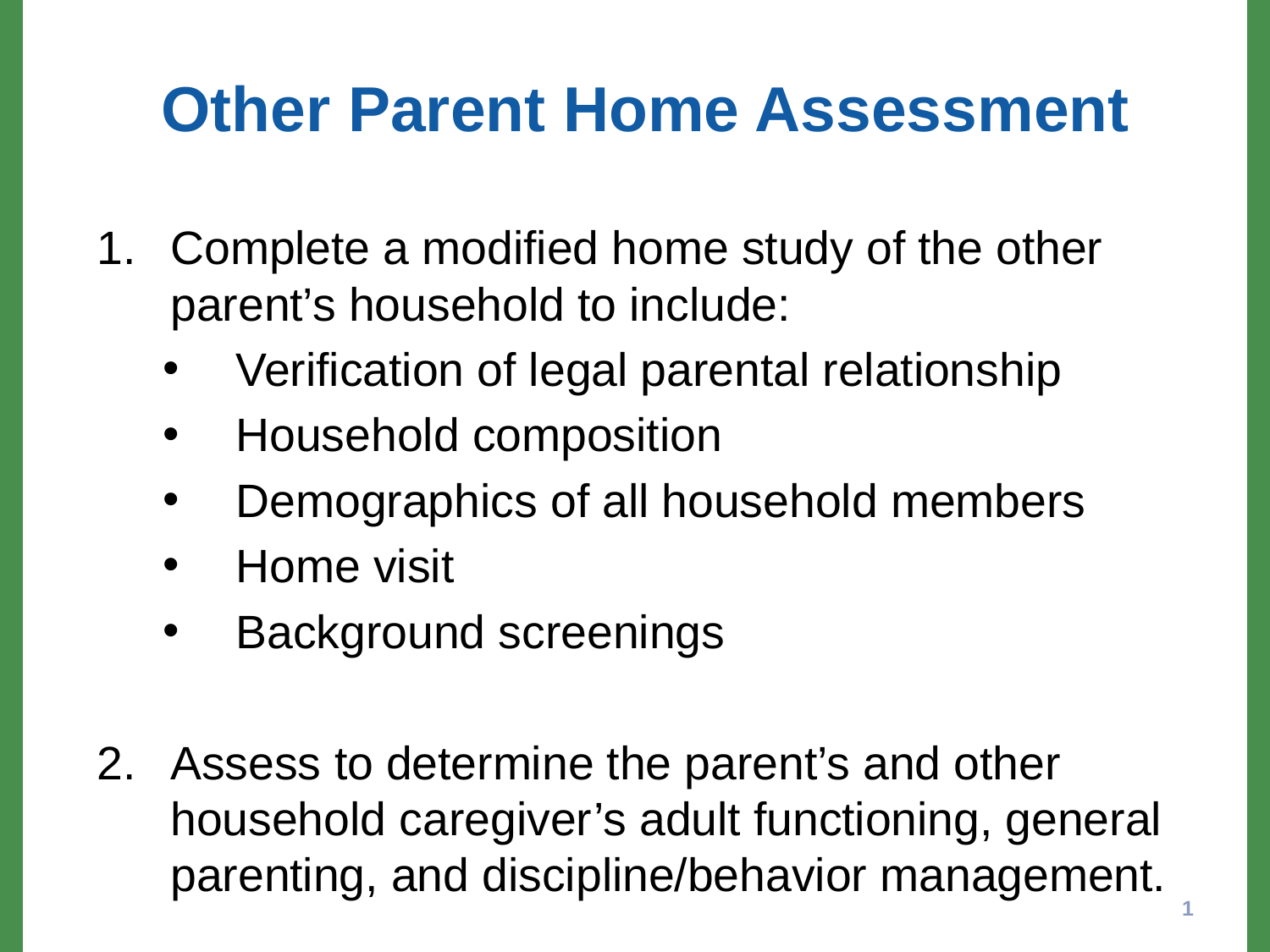

# Other Parent Home Assessment
Complete a modified home study of the other parent’s household to include:
Verification of legal parental relationship
Household composition
Demographics of all household members
Home visit
Background screenings

Assess to determine the parent’s and other household caregiver’s adult functioning, general parenting, and discipline/behavior management.
1